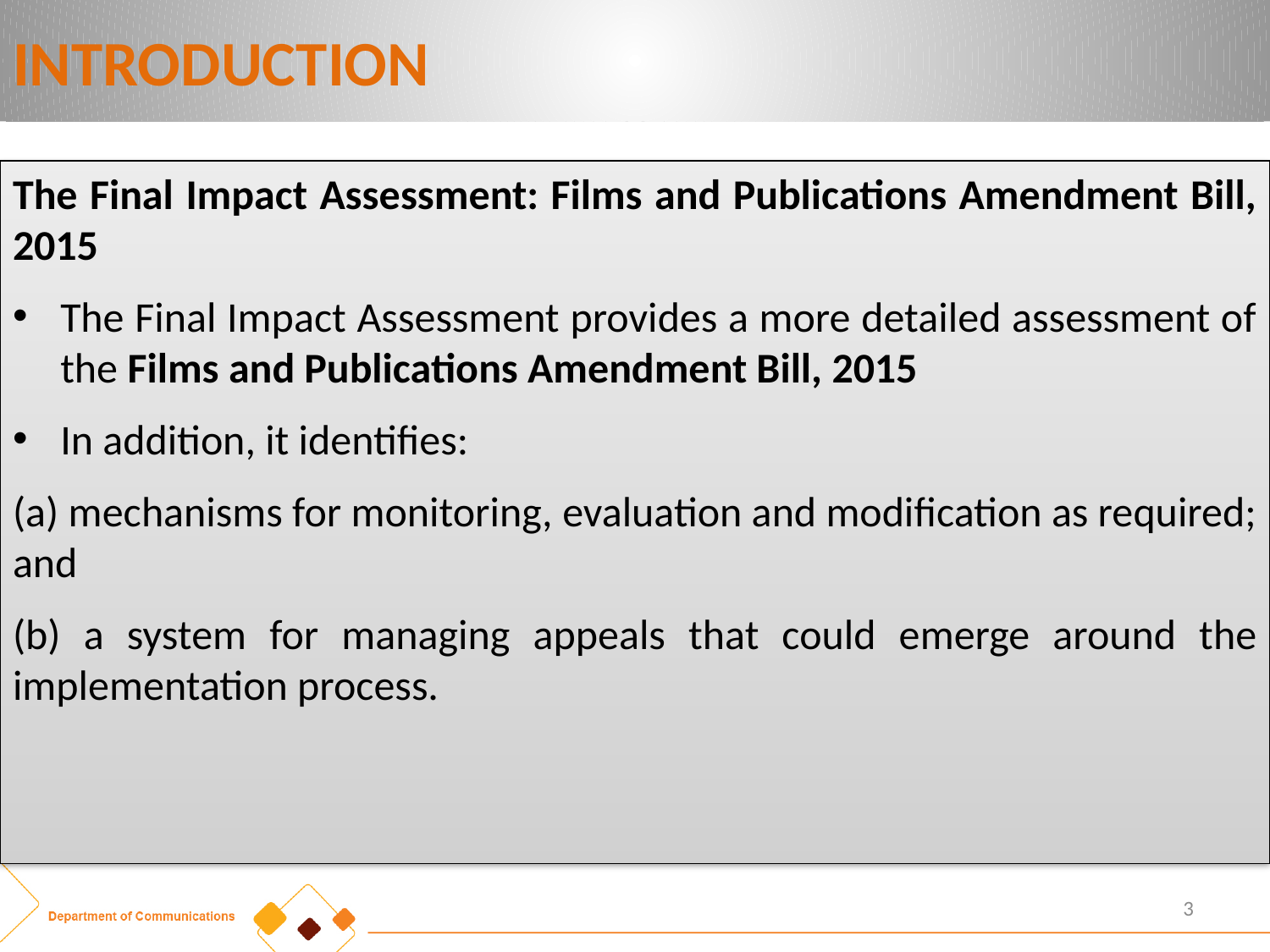

# INTRODUCTION
The Final Impact Assessment: Films and Publications Amendment Bill, 2015
The Final Impact Assessment provides a more detailed assessment of the Films and Publications Amendment Bill, 2015
In addition, it identifies:
(a) mechanisms for monitoring, evaluation and modification as required; and
(b) a system for managing appeals that could emerge around the implementation process.

3